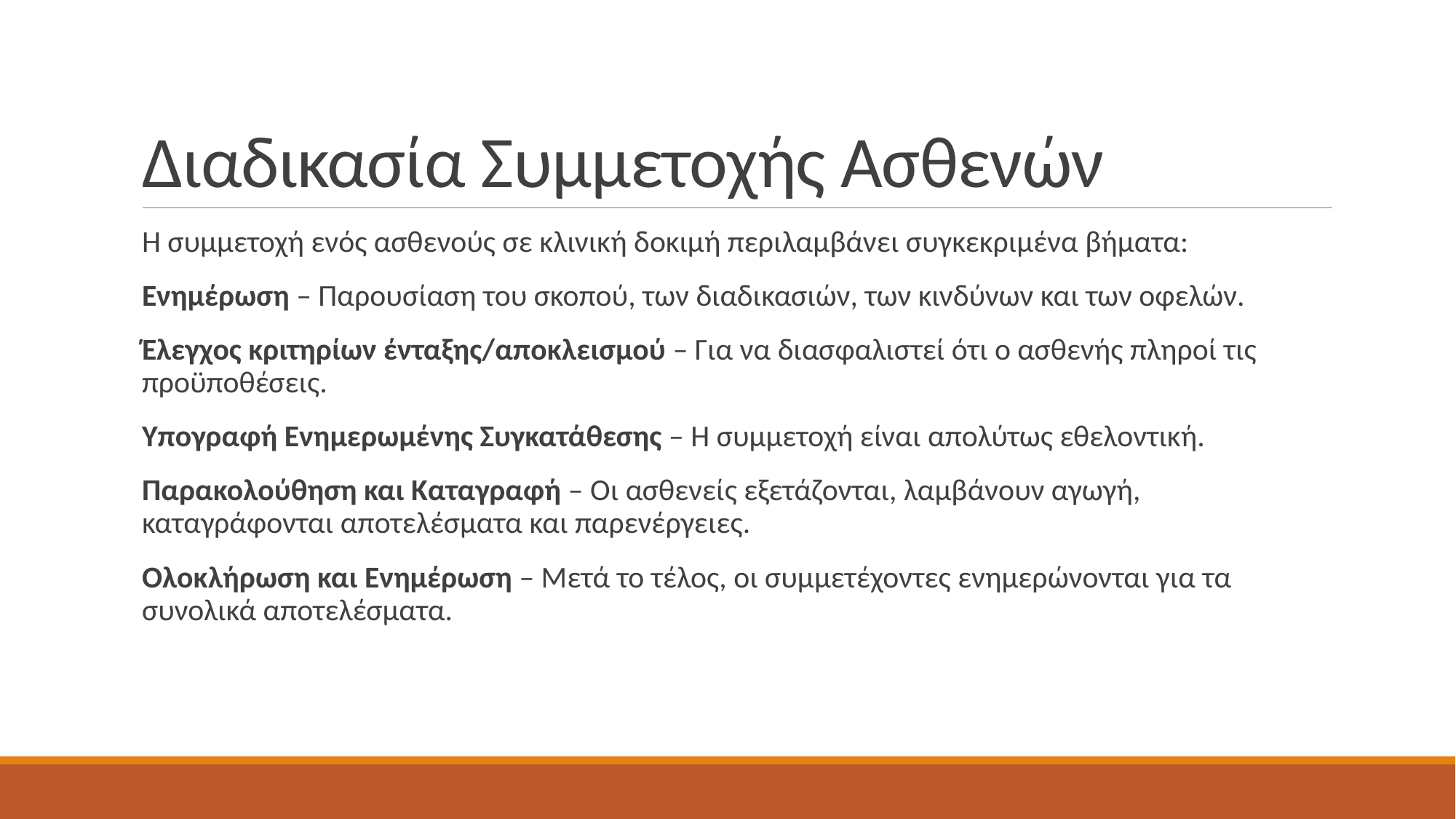

# Διαδικασία Συμμετοχής Ασθενών
Η συμμετοχή ενός ασθενούς σε κλινική δοκιμή περιλαμβάνει συγκεκριμένα βήματα:
Ενημέρωση – Παρουσίαση του σκοπού, των διαδικασιών, των κινδύνων και των οφελών.
Έλεγχος κριτηρίων ένταξης/αποκλεισμού – Για να διασφαλιστεί ότι ο ασθενής πληροί τις προϋποθέσεις.
Υπογραφή Ενημερωμένης Συγκατάθεσης – Η συμμετοχή είναι απολύτως εθελοντική.
Παρακολούθηση και Καταγραφή – Οι ασθενείς εξετάζονται, λαμβάνουν αγωγή, καταγράφονται αποτελέσματα και παρενέργειες.
Ολοκλήρωση και Ενημέρωση – Μετά το τέλος, οι συμμετέχοντες ενημερώνονται για τα συνολικά αποτελέσματα.